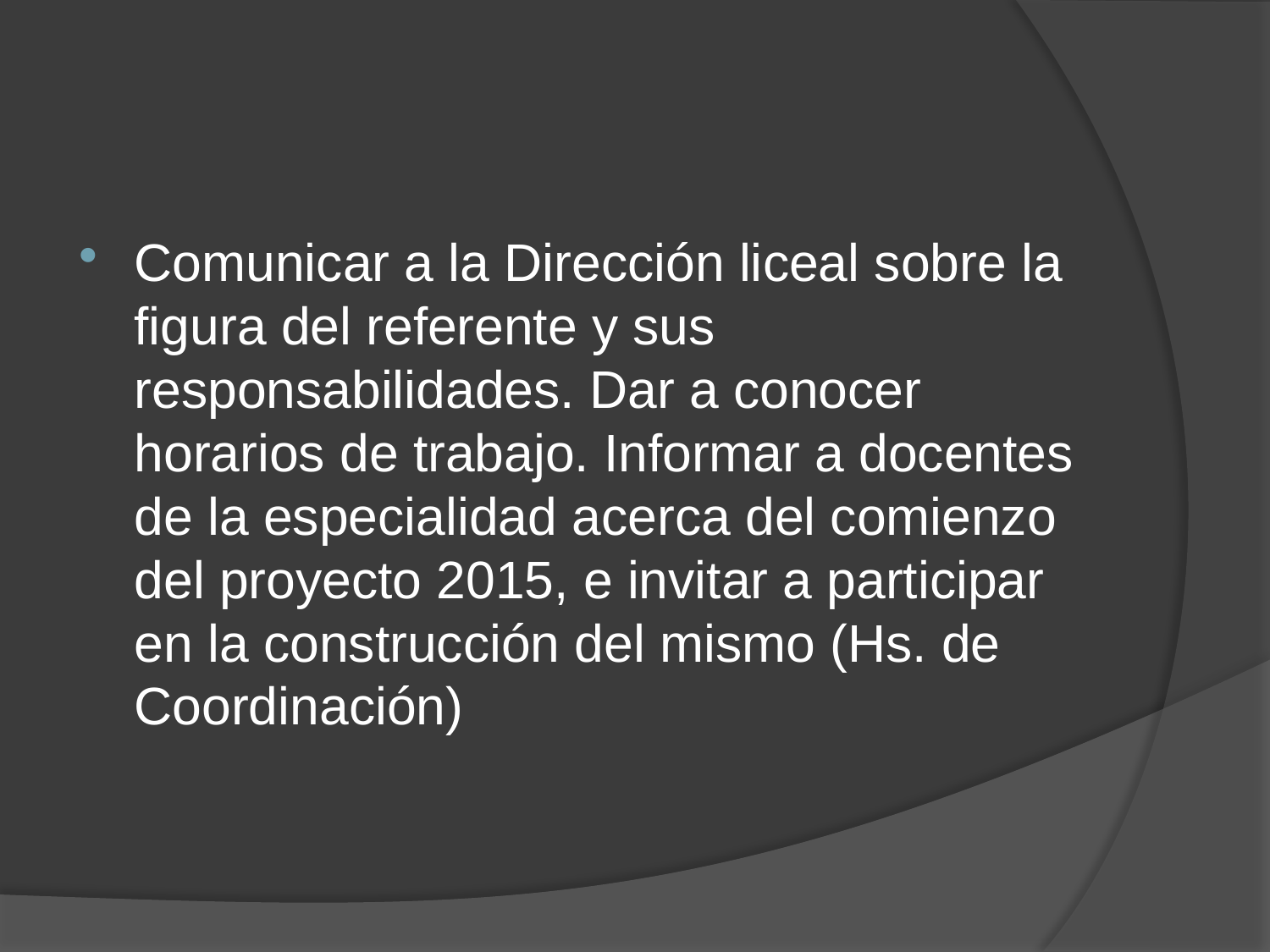

Comunicar a la Dirección liceal sobre la figura del referente y sus responsabilidades. Dar a conocer horarios de trabajo. Informar a docentes de la especialidad acerca del comienzo del proyecto 2015, e invitar a participar en la construcción del mismo (Hs. de Coordinación)